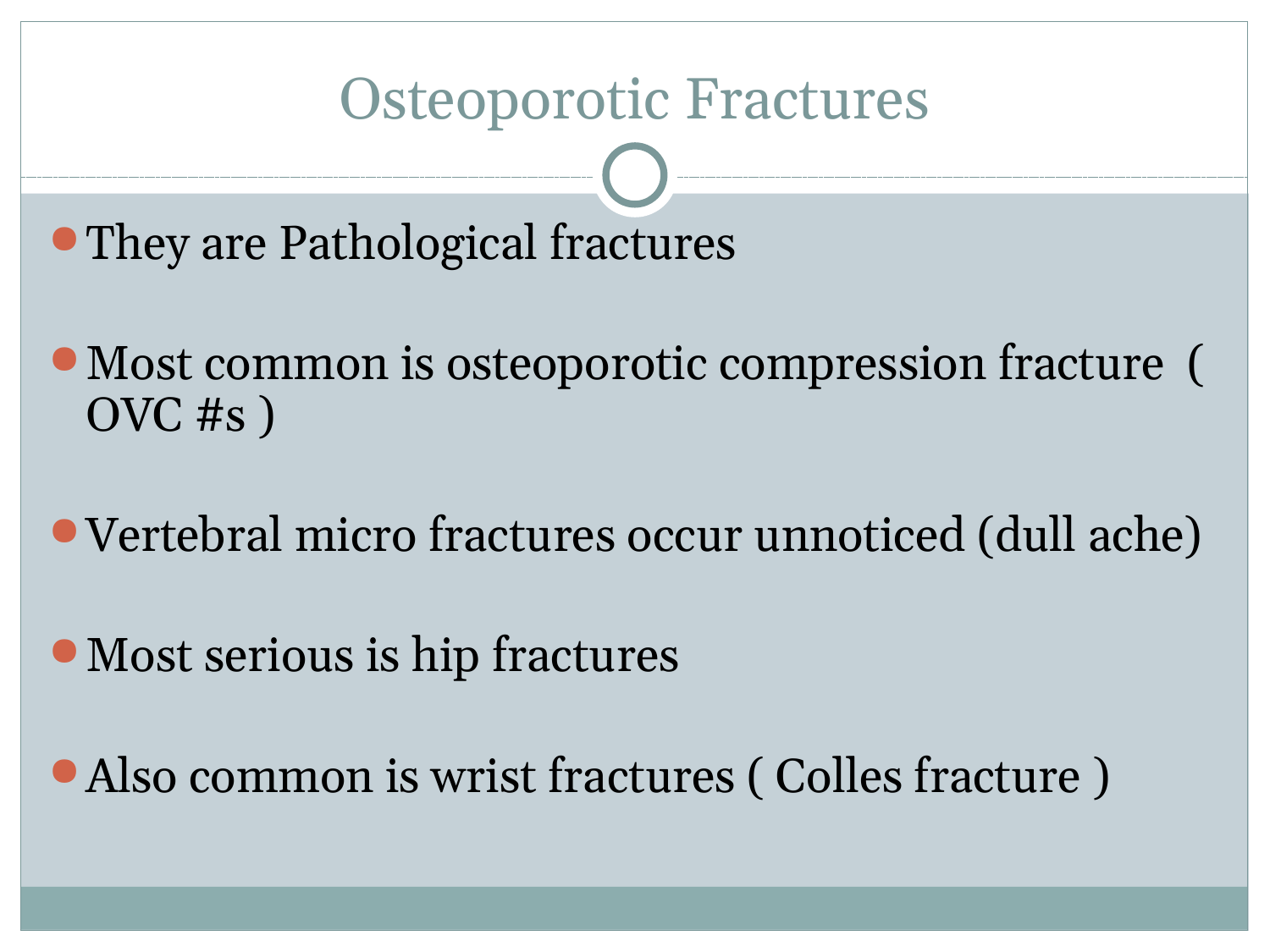

Osteoporotic Fractures
They are Pathological fractures

Most common is osteoporotic compression fracture  ( OVC #s )

Vertebral micro fractures occur unnoticed (dull ache)

Most serious is hip fractures

Also common is wrist fractures ( Colles fracture )